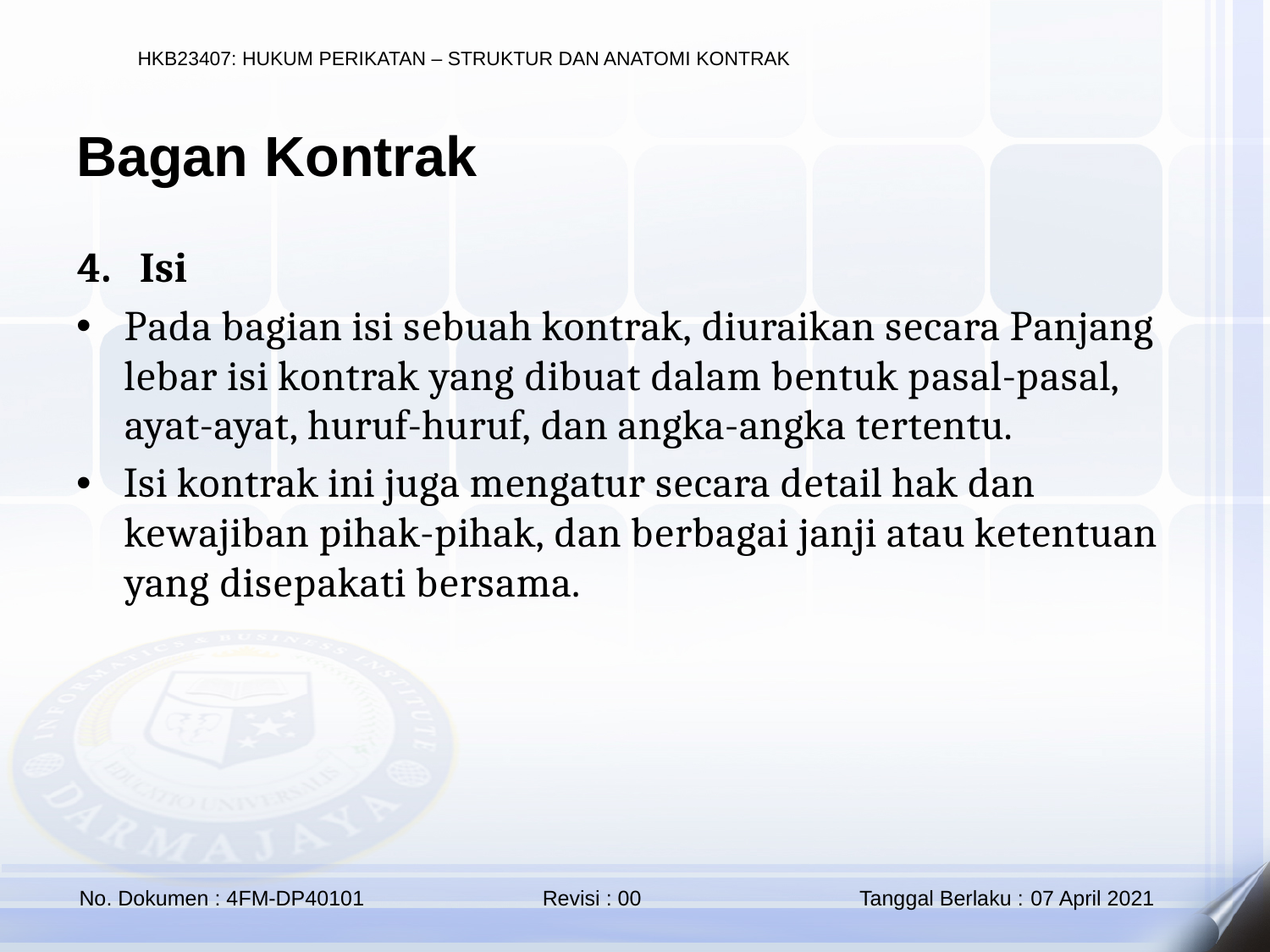

Bagan Kontrak
Isi
Pada bagian isi sebuah kontrak, diuraikan secara Panjang lebar isi kontrak yang dibuat dalam bentuk pasal-pasal, ayat-ayat, huruf-huruf, dan angka-angka tertentu.
Isi kontrak ini juga mengatur secara detail hak dan kewajiban pihak-pihak, dan berbagai janji atau ketentuan yang disepakati bersama.